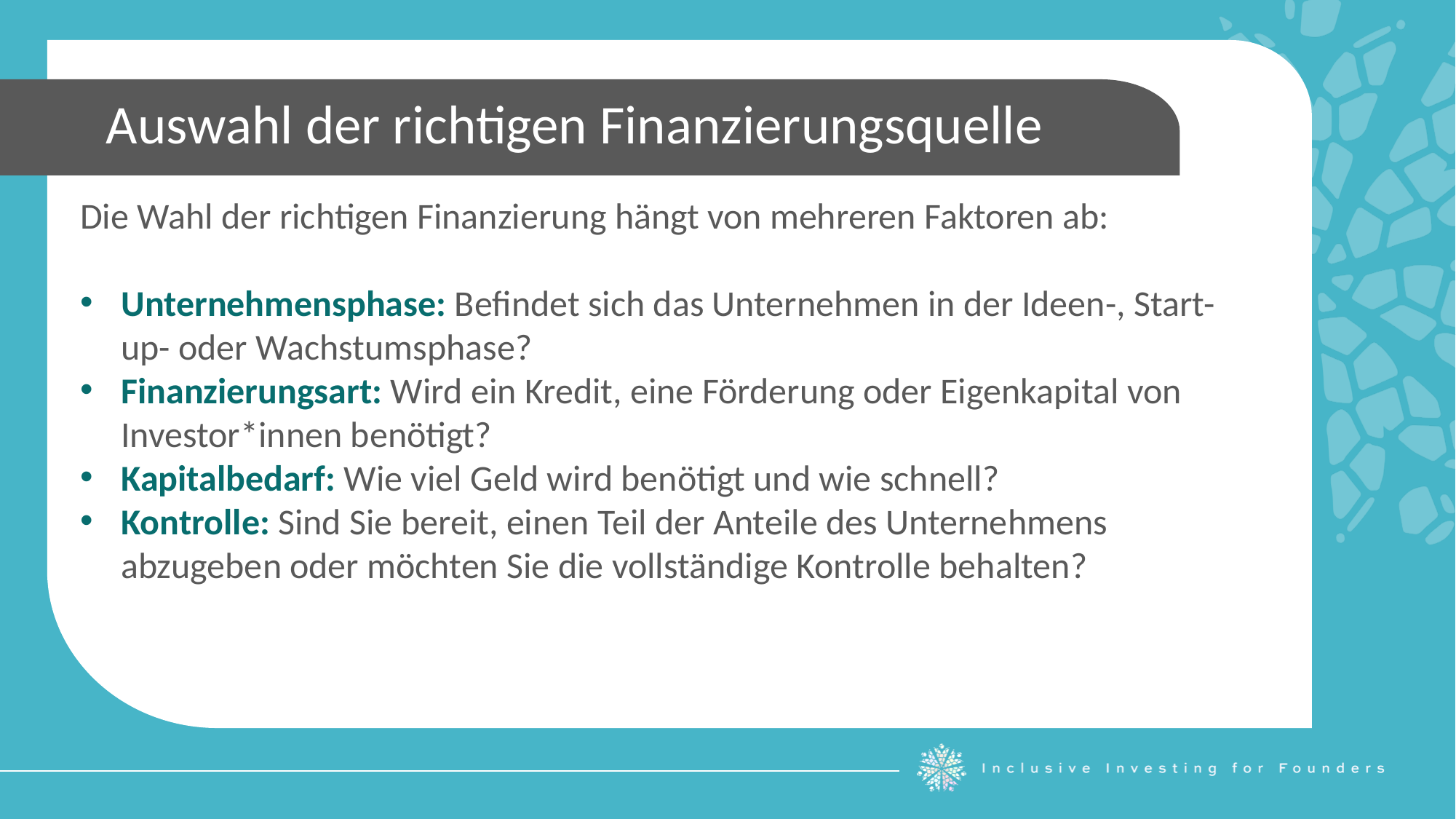

Auswahl der richtigen Finanzierungsquelle
Die Wahl der richtigen Finanzierung hängt von mehreren Faktoren ab:

Unternehmensphase: Befindet sich das Unternehmen in der Ideen-, Start-up- oder Wachstumsphase?
Finanzierungsart: Wird ein Kredit, eine Förderung oder Eigenkapital von Investor*innen benötigt?
Kapitalbedarf: Wie viel Geld wird benötigt und wie schnell?
Kontrolle: Sind Sie bereit, einen Teil der Anteile des Unternehmens abzugeben oder möchten Sie die vollständige Kontrolle behalten?